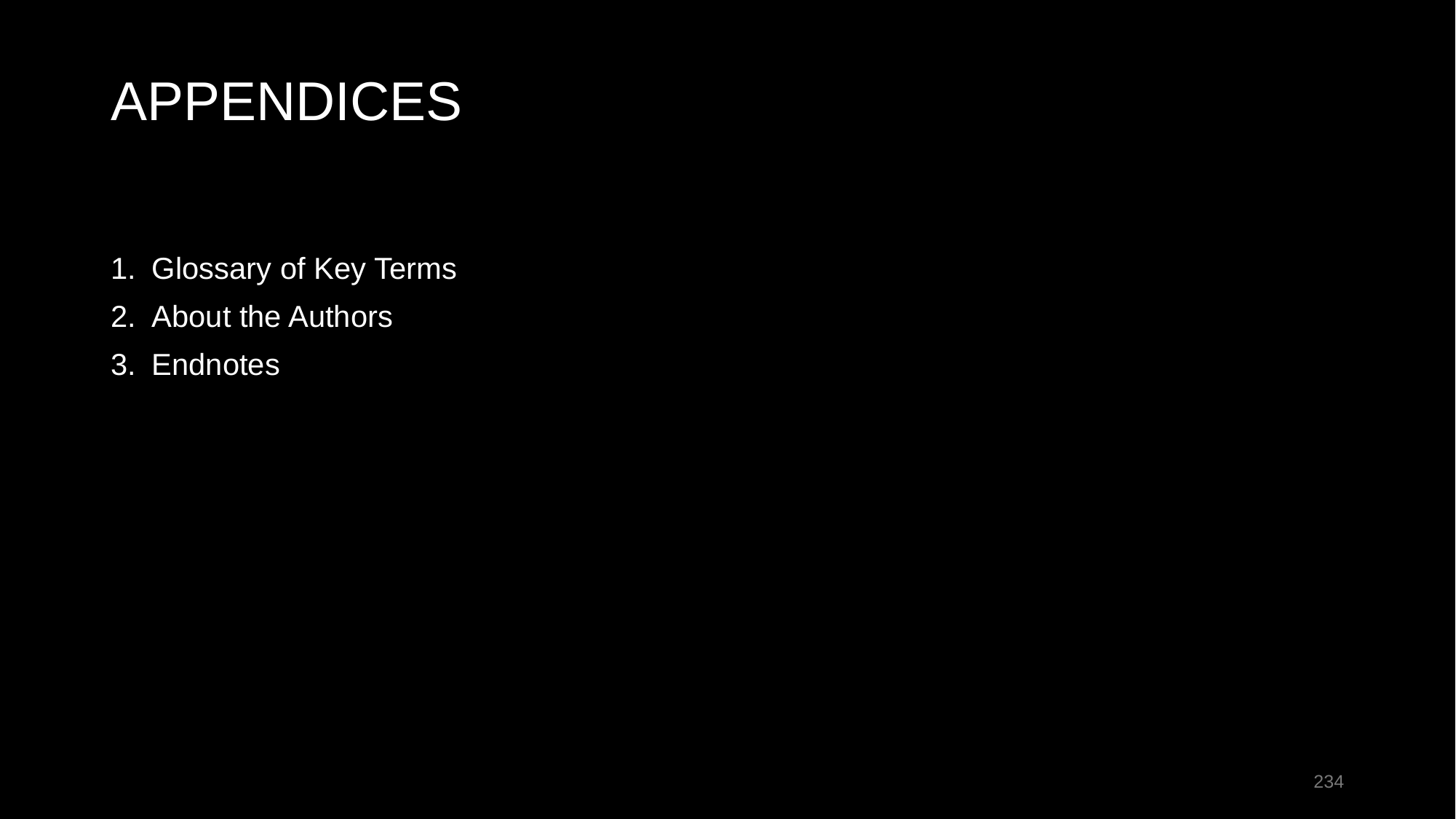

# APPENDICES
Glossary of Key Terms
About the Authors
Endnotes
234